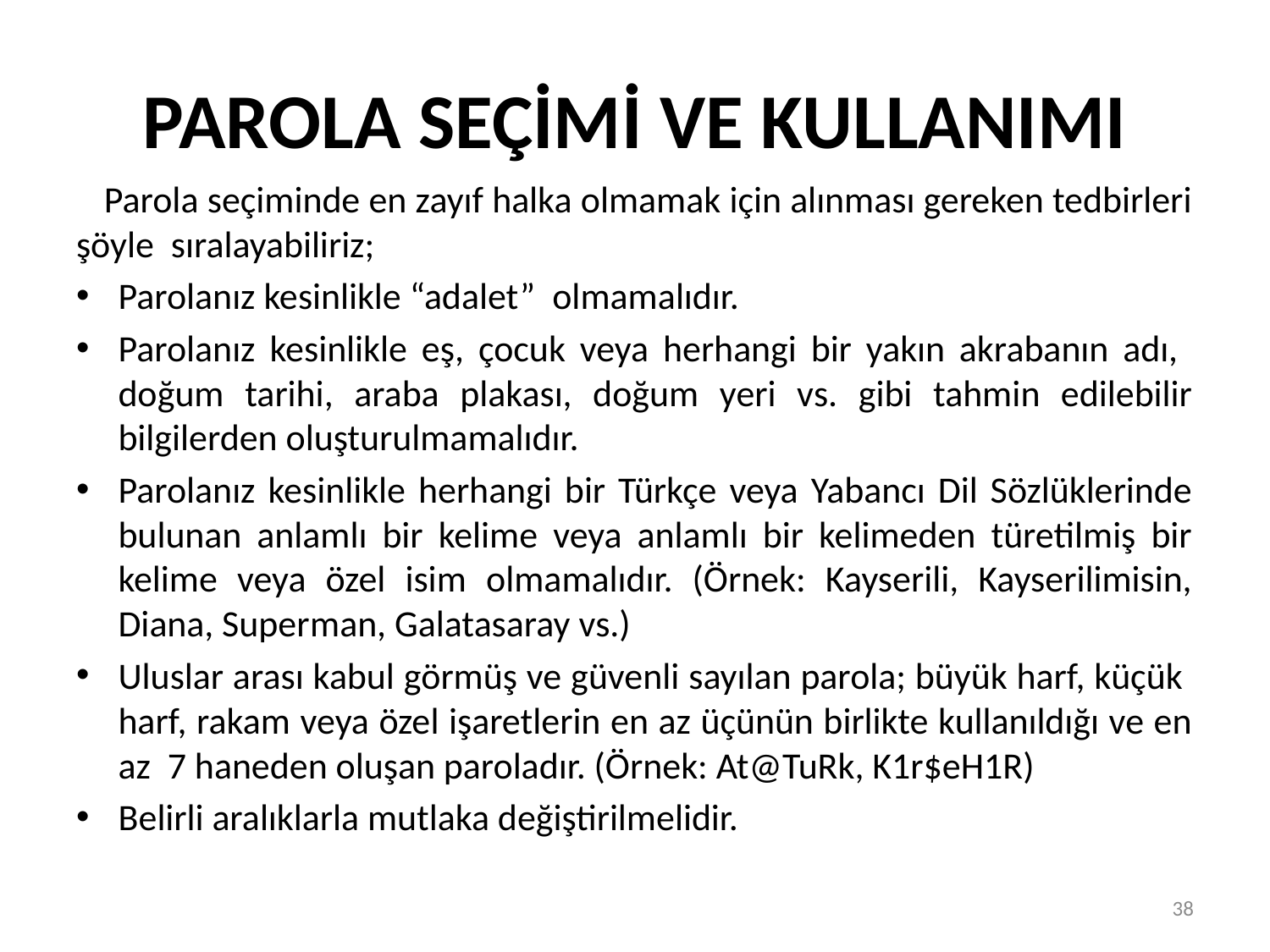

# PAROLA SEÇİMİ VE KULLANIMI
	Parola seçiminde en zayıf halka olmamak için alınması gereken tedbirleri şöyle  sıralayabiliriz;
Parolanız kesinlikle “adalet”  olmamalıdır.
Parolanız kesinlikle eş, çocuk veya herhangi bir yakın akrabanın adı,  doğum tarihi, araba plakası, doğum yeri vs. gibi tahmin edilebilir bilgilerden oluşturulmamalıdır.
Parolanız kesinlikle herhangi bir Türkçe veya Yabancı Dil Sözlüklerinde bulunan anlamlı bir kelime veya anlamlı bir kelimeden türetilmiş bir kelime veya özel isim olmamalıdır. (Örnek: Kayserili, Kayserilimisin, Diana, Superman, Galatasaray vs.)
Uluslar arası kabul görmüş ve güvenli sayılan parola; büyük harf, küçük  harf, rakam veya özel işaretlerin en az üçünün birlikte kullanıldığı ve en az  7 haneden oluşan paroladır. (Örnek: At@TuRk, K1r$eH1R)
Belirli aralıklarla mutlaka değiştirilmelidir.

38